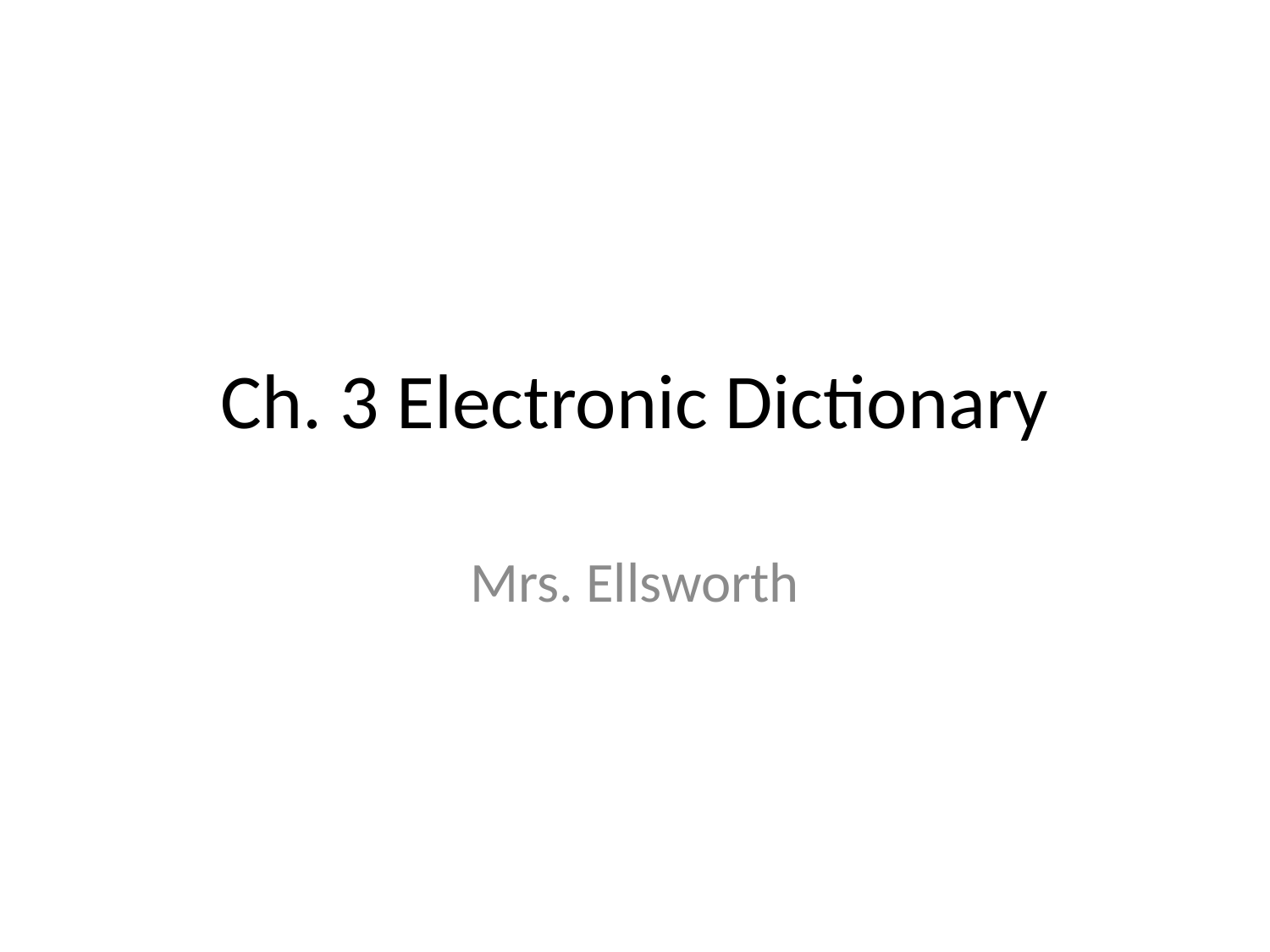

# Ch. 3 Electronic Dictionary
Mrs. Ellsworth